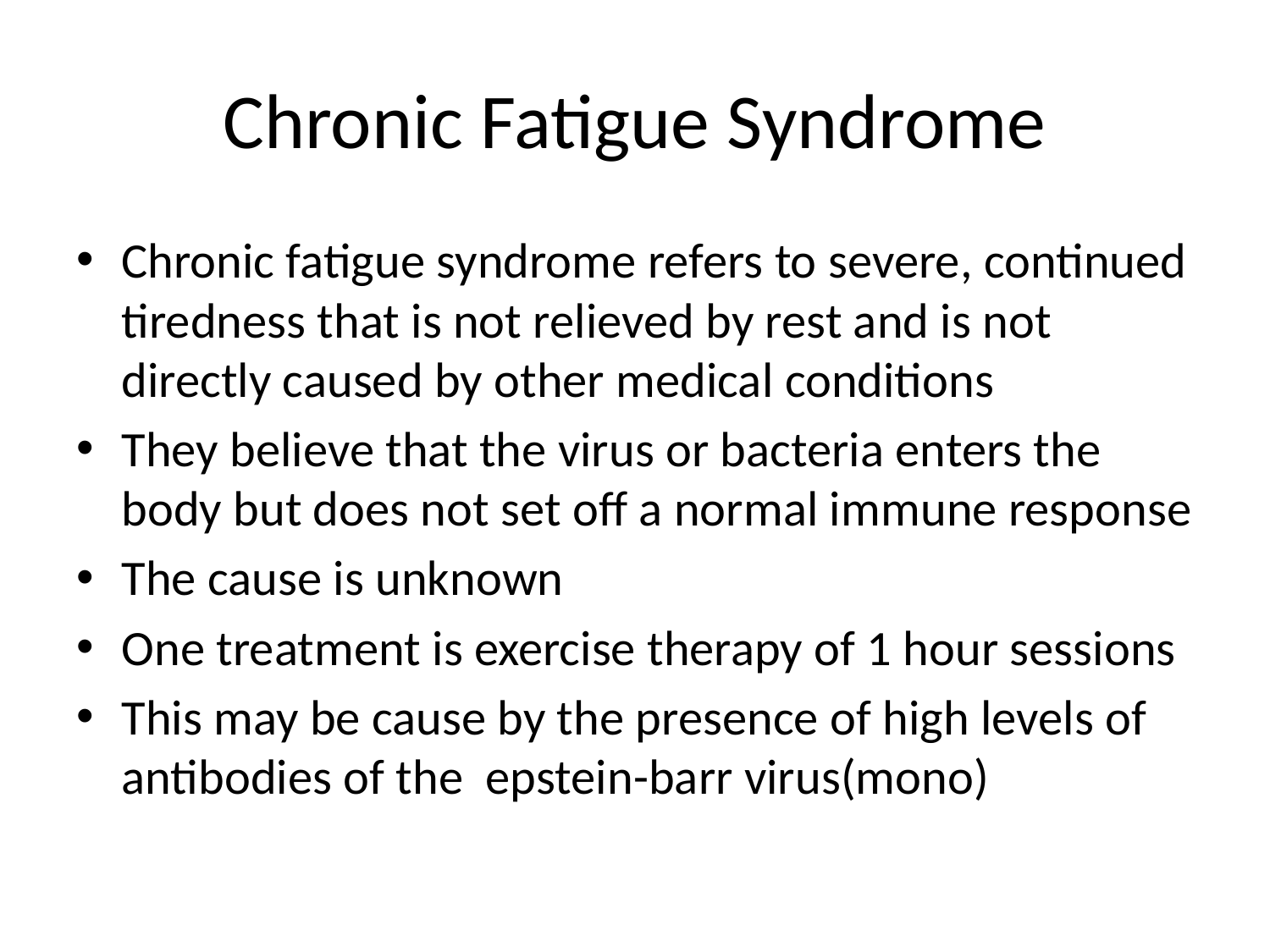

# Chronic Fatigue Syndrome
Chronic fatigue syndrome refers to severe, continued tiredness that is not relieved by rest and is not directly caused by other medical conditions
They believe that the virus or bacteria enters the body but does not set off a normal immune response
The cause is unknown
One treatment is exercise therapy of 1 hour sessions
This may be cause by the presence of high levels of antibodies of the  epstein-barr virus(mono)